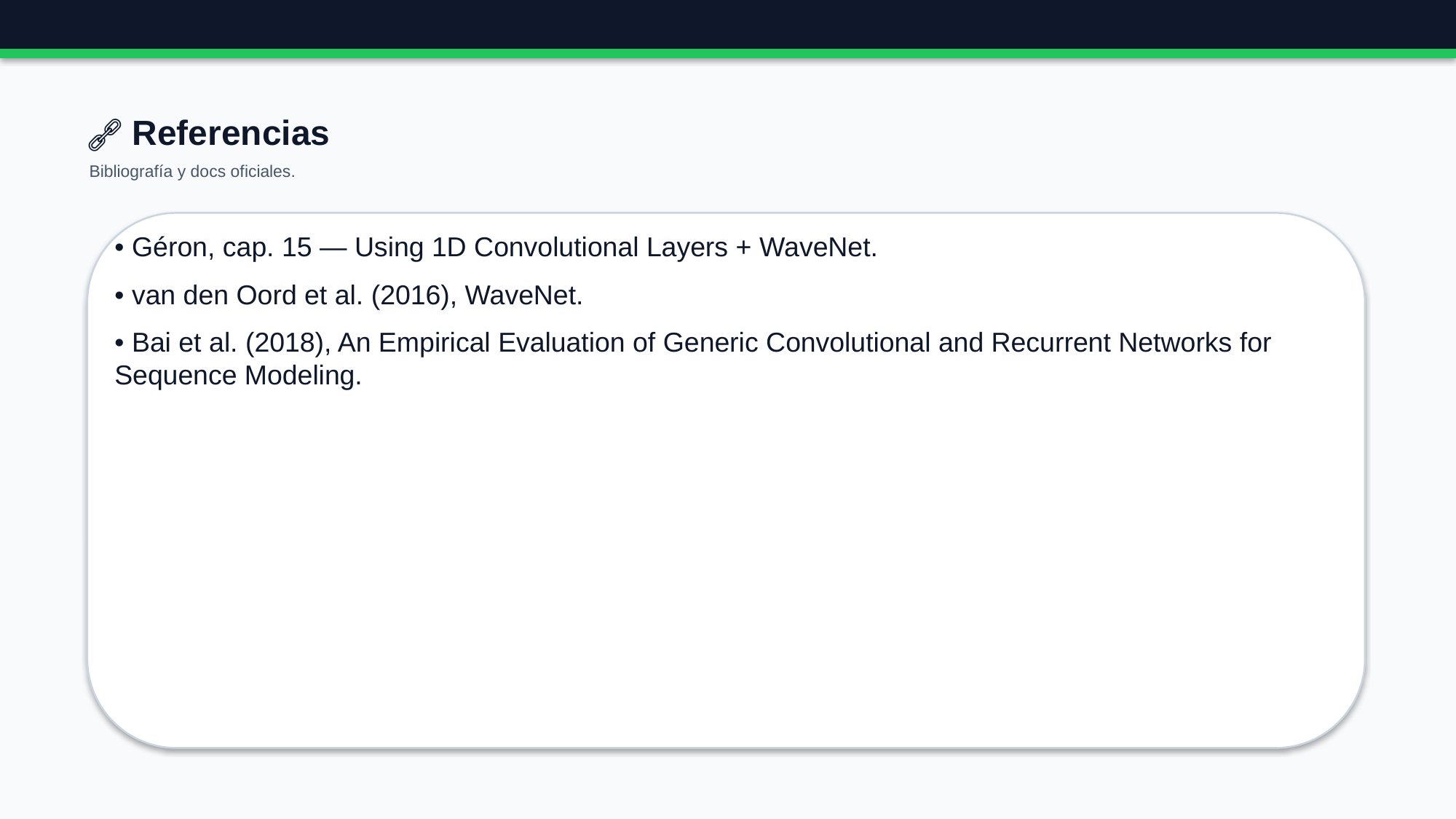

🔗 Referencias
Bibliografía y docs oficiales.

• Géron, cap. 15 — Using 1D Convolutional Layers + WaveNet.
• van den Oord et al. (2016), WaveNet.
• Bai et al. (2018), An Empirical Evaluation of Generic Convolutional and Recurrent Networks for Sequence Modeling.